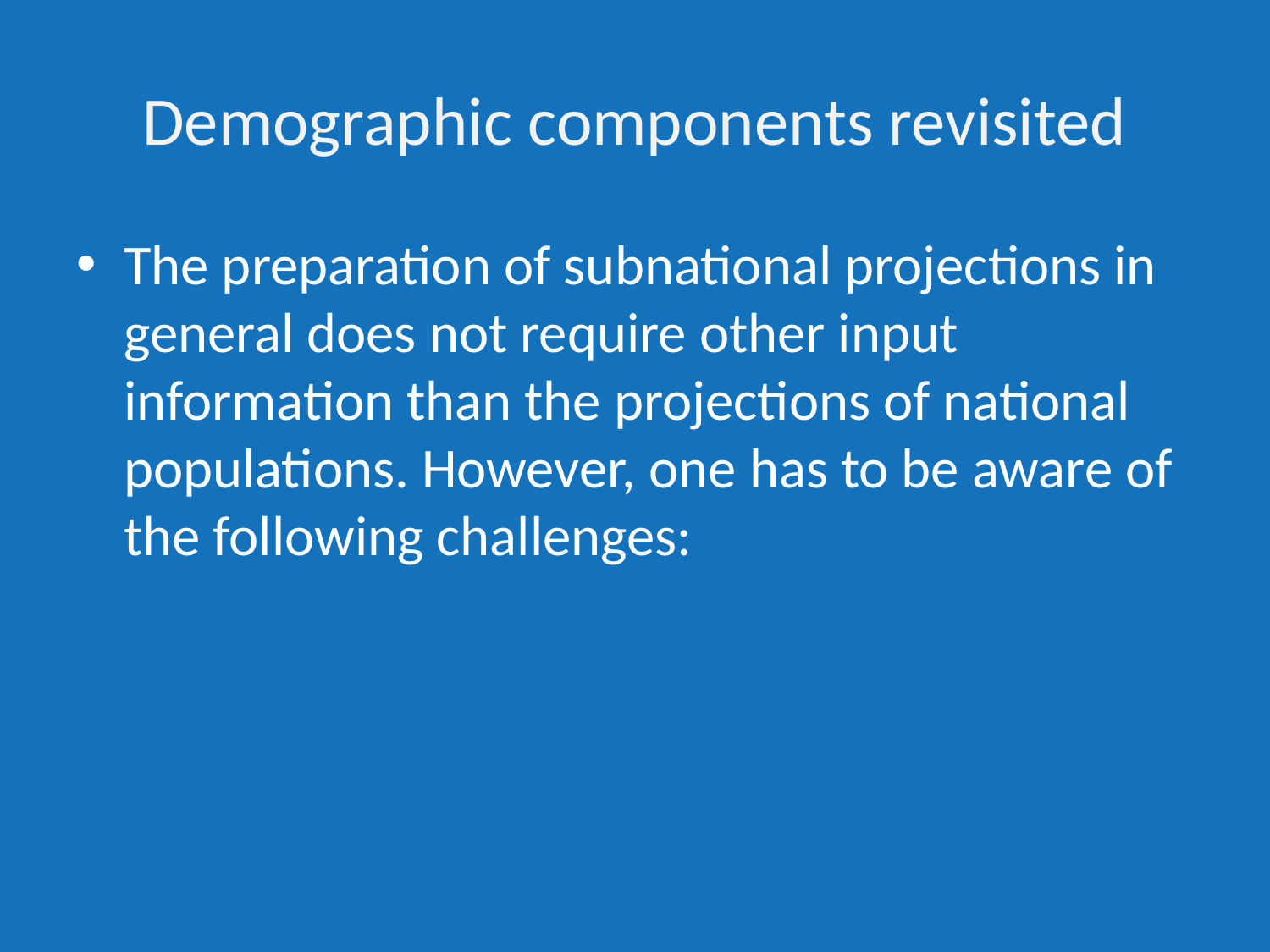

# Demographic components revisited
The preparation of subnational projections in general does not require other input information than the projections of national populations. However, one has to be aware of the following challenges: